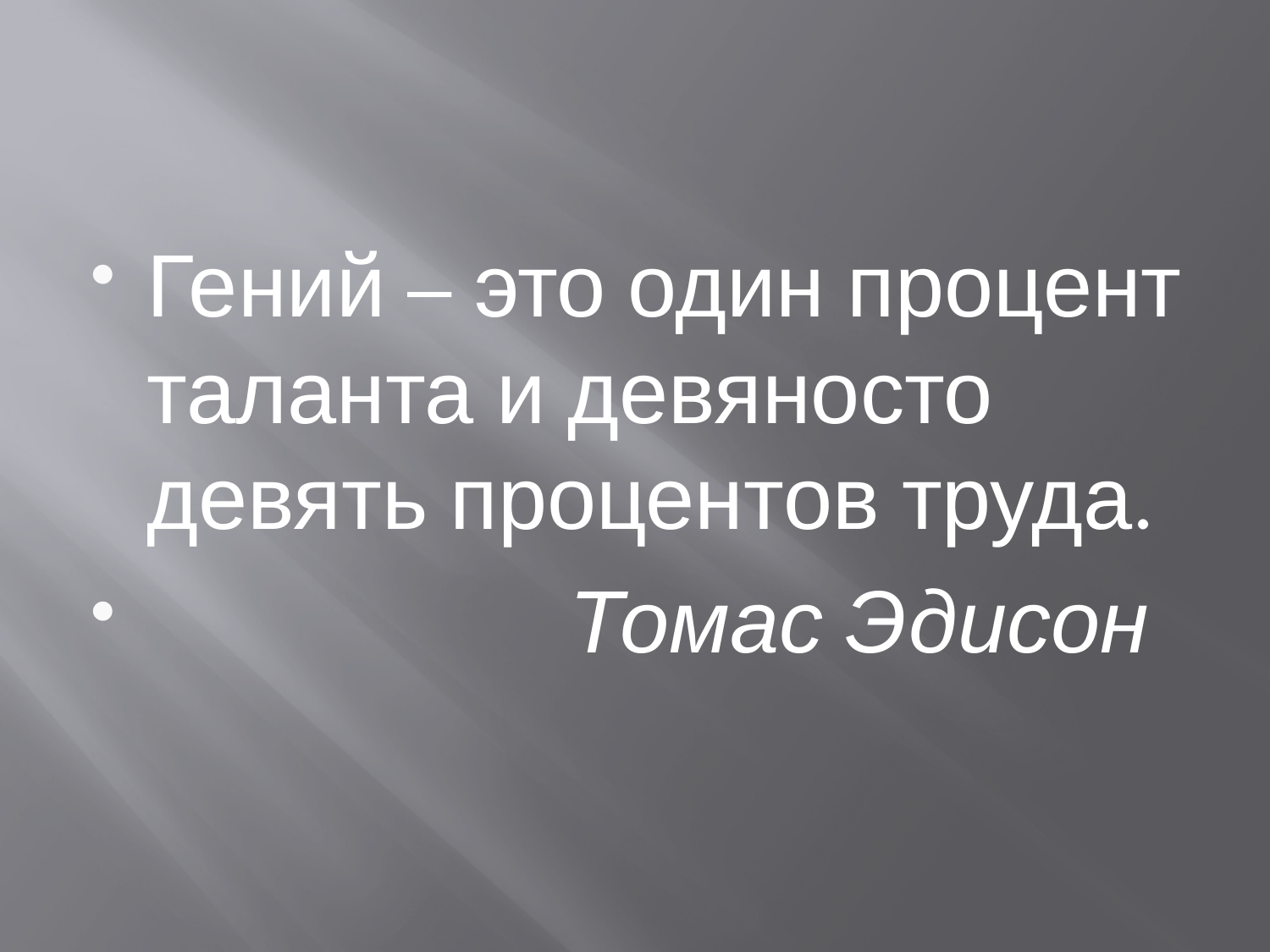

#
Гений – это один процент таланта и девяносто девять процентов труда.
                   Томас Эдисон